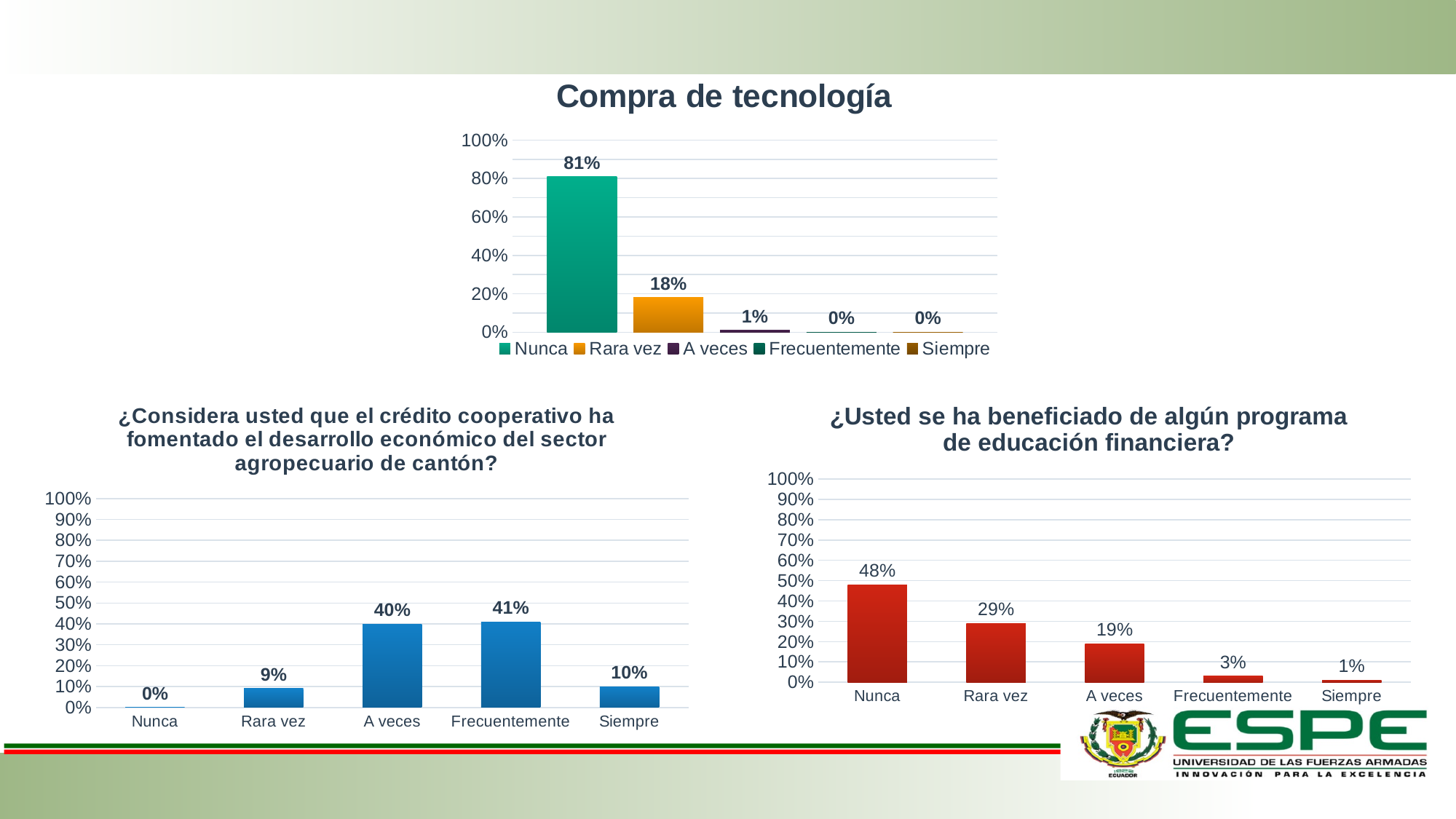

### Chart: Compra de tecnología

| Category | Nunca | Rara vez | A veces | Frecuentemente | Siempre |
|---|---|---|---|---|---|
| % | 0.81 | 0.18 | 0.01 | 0.0 | 0.0 |

### Chart: ¿Usted se ha beneficiado de algún programa de educación financiera?

| Category | % |
|---|---|
| Nunca | 0.48 |
| Rara vez | 0.29 |
| A veces | 0.19 |
| Frecuentemente | 0.03 |
| Siempre | 0.01 |

### Chart: ¿Considera usted que el crédito cooperativo ha fomentado el desarrollo económico del sector agropecuario de cantón?

| Category | % |
|---|---|
| Nunca | 0.0 |
| Rara vez | 0.09 |
| A veces | 0.4 |
| Frecuentemente | 0.41 |
| Siempre | 0.1 |